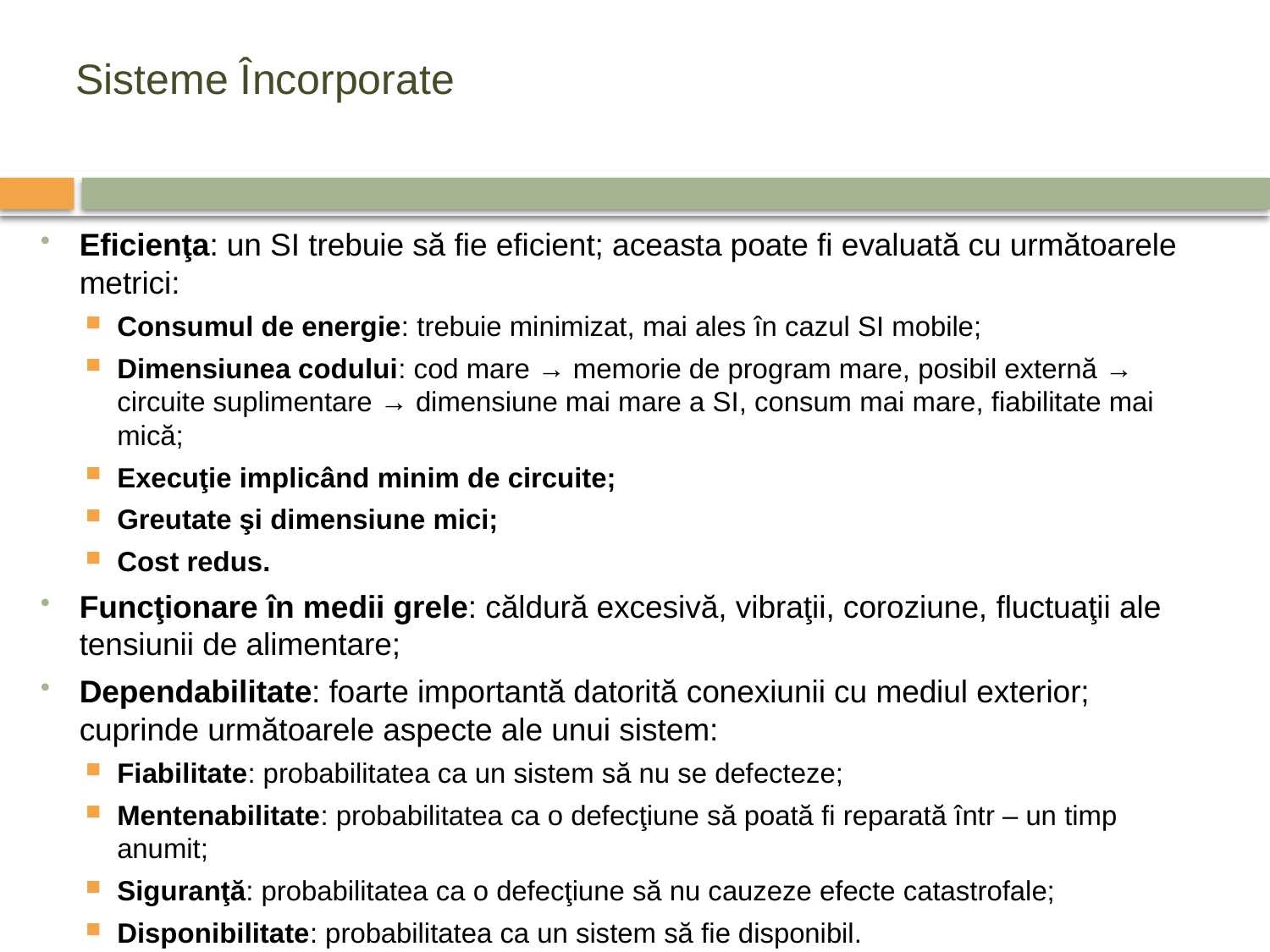

# Sisteme Încorporate
Eficienţa: un SI trebuie să fie eficient; aceasta poate fi evaluată cu următoarele metrici:
Consumul de energie: trebuie minimizat, mai ales în cazul SI mobile;
Dimensiunea codului: cod mare → memorie de program mare, posibil externă → circuite suplimentare → dimensiune mai mare a SI, consum mai mare, fiabilitate mai mică;
Execuţie implicând minim de circuite;
Greutate şi dimensiune mici;
Cost redus.
Funcţionare în medii grele: căldură excesivă, vibraţii, coroziune, fluctuaţii ale tensiunii de alimentare;
Dependabilitate: foarte importantă datorită conexiunii cu mediul exterior; cuprinde următoarele aspecte ale unui sistem:
Fiabilitate: probabilitatea ca un sistem să nu se defecteze;
Mentenabilitate: probabilitatea ca o defecţiune să poată fi reparată într – un timp anumit;
Siguranţă: probabilitatea ca o defecţiune să nu cauzeze efecte catastrofale;
Disponibilitate: probabilitatea ca un sistem să fie disponibil.